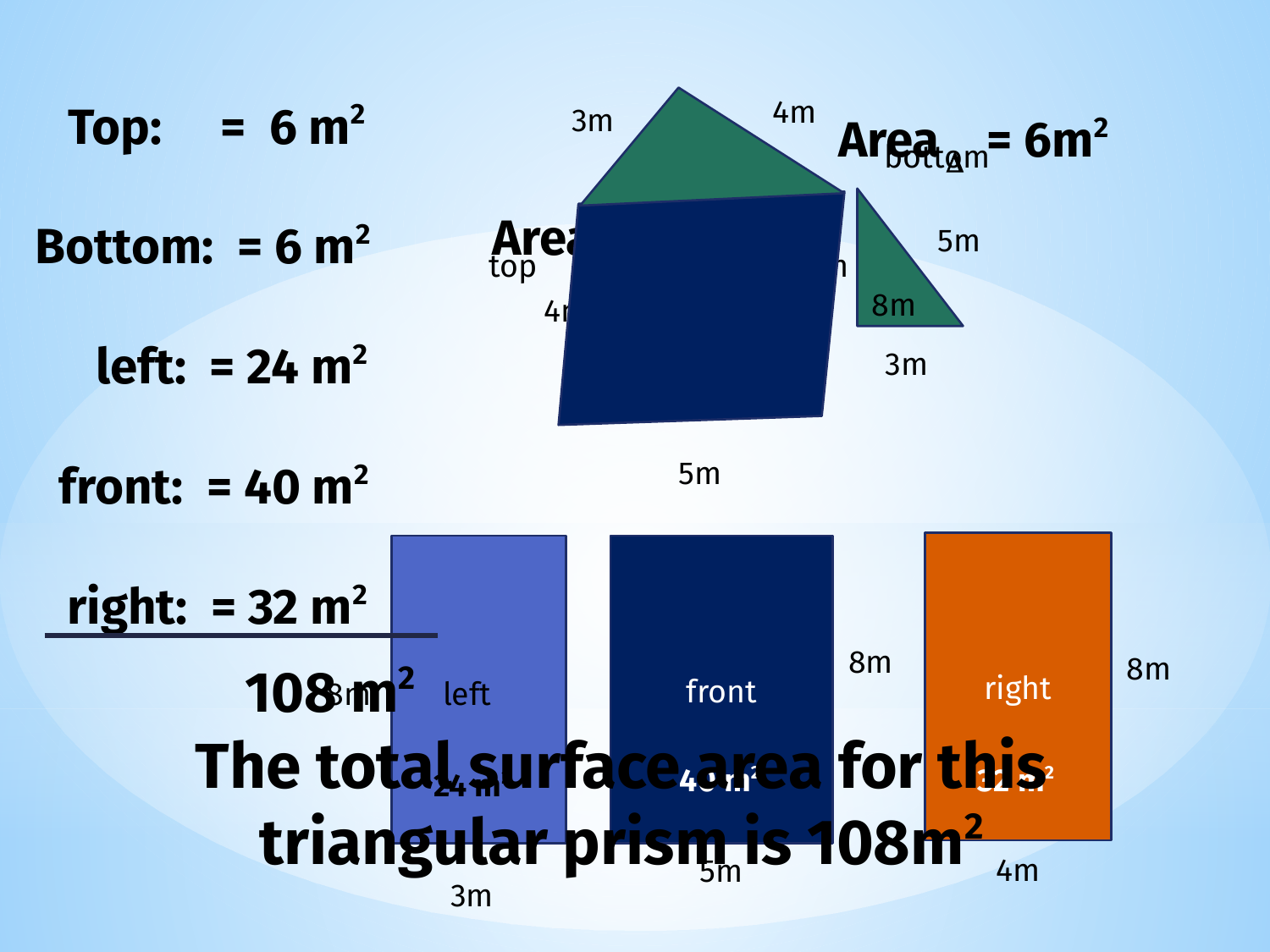

Top:     =  6 m2
Area Δ  = 6m2

4m
3m

8m
5m
Area Δ  = 6m2
bottom
Bottom:  = 6 m2

5m

4m
5m
4m
3m
3m
4m
5m
3m
top
left:  = 24 m2
front:  = 40 m2
right:  = 32 m2
right

front
8m
8m
108 m2
8m
left
The total surface area for this triangular prism is 108m2
40 m2
32 m2
24 m2